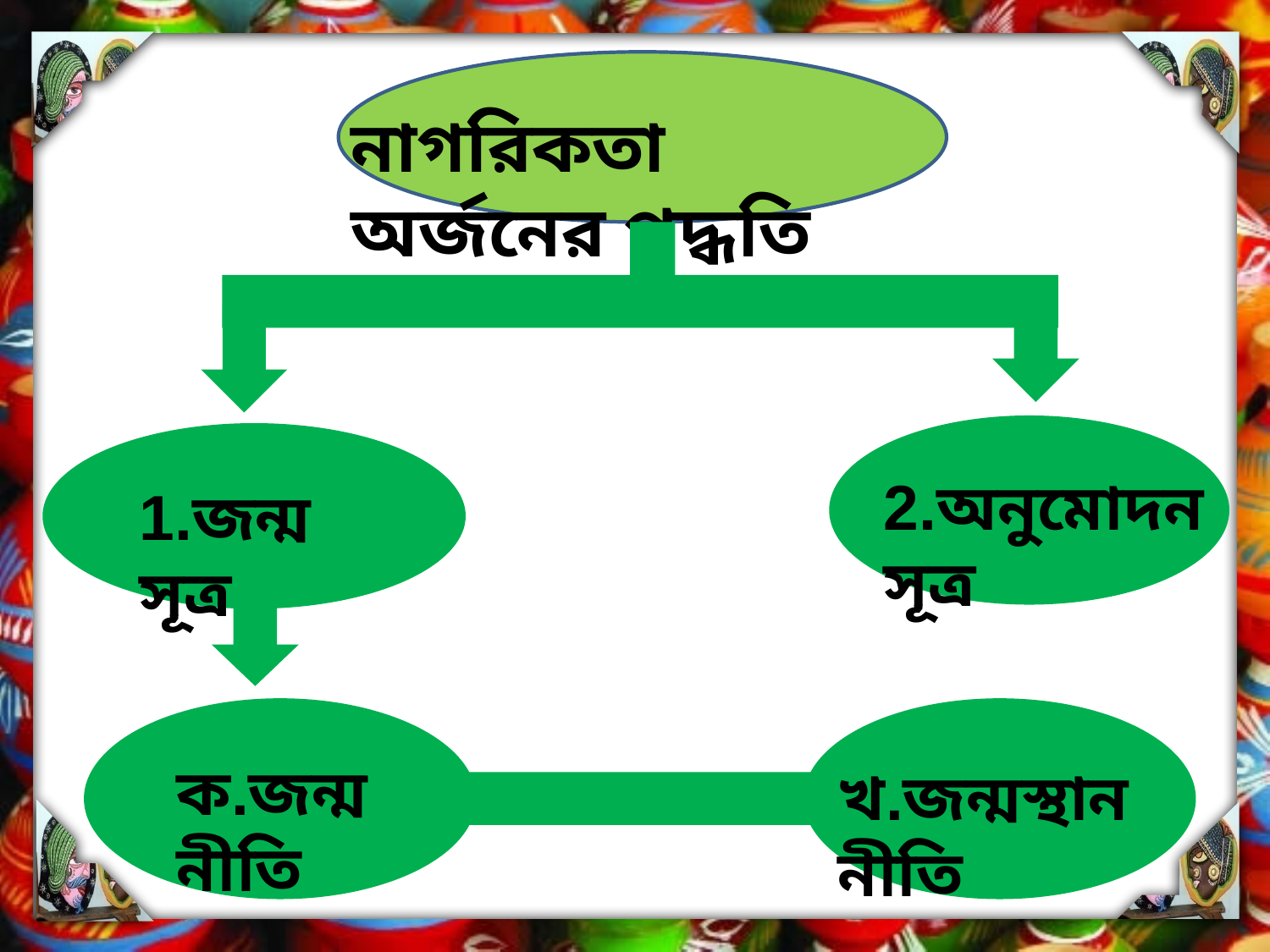

নাগরিকতা অর্জনের পদ্ধতি

2.অনুমোদন সূত্র
1.জন্ম সূত্র

ক.জন্মনীতি
খ.জন্মস্থান নীতি